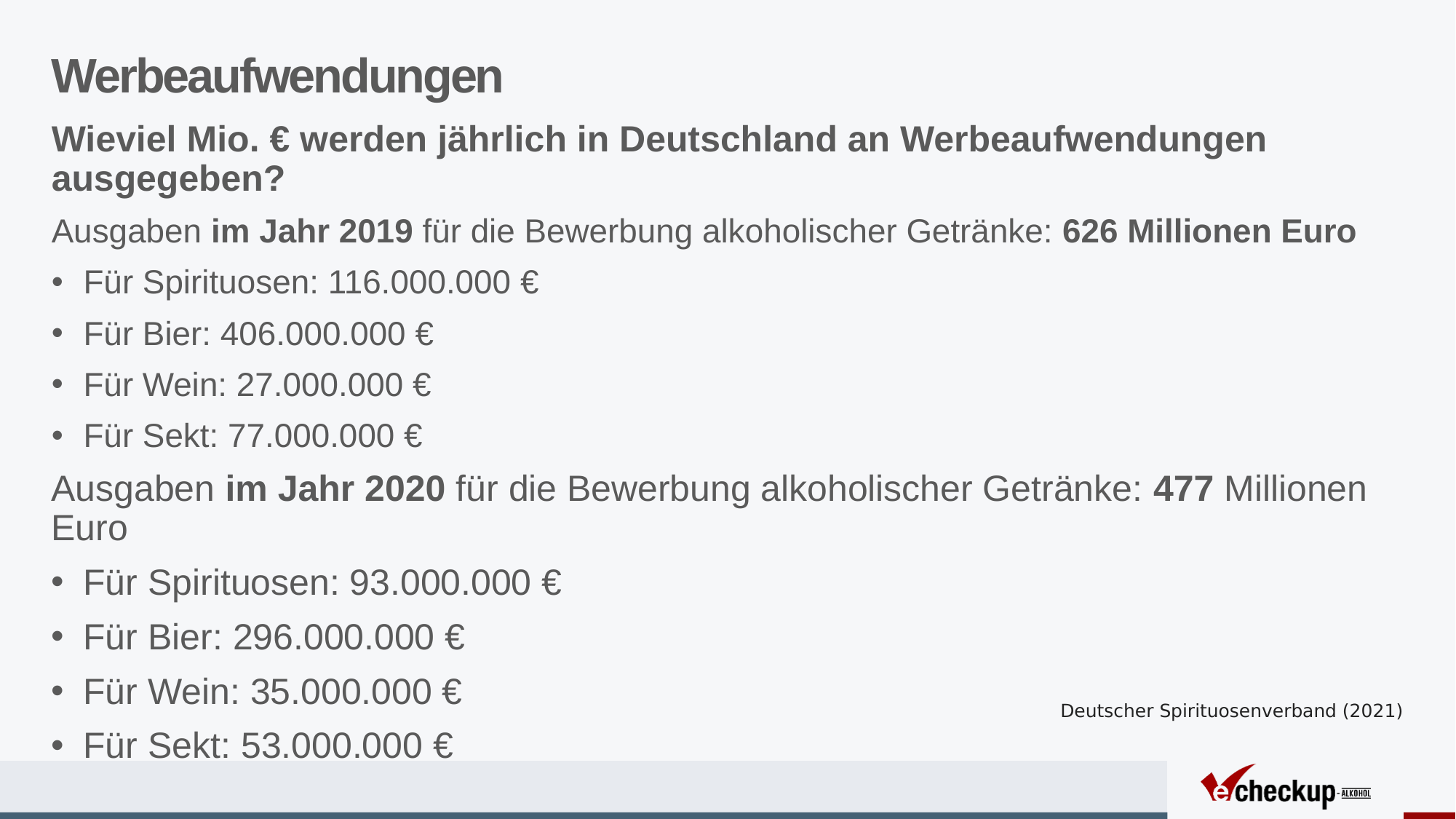

# Werbeaufwendungen
Wieviel Mio. € werden jährlich in Deutschland an Werbeaufwendungen ausgegeben?
Ausgaben im Jahr 2019 für die Bewerbung alkoholischer Getränke: 626 Millionen Euro
Für Spirituosen: 116.000.000 €
Für Bier: 406.000.000 €
Für Wein: 27.000.000 €
Für Sekt: 77.000.000 €
Ausgaben im Jahr 2020 für die Bewerbung alkoholischer Getränke: 477 Millionen Euro
Für Spirituosen: 93.000.000 €
Für Bier: 296.000.000 €
Für Wein: 35.000.000 €
Für Sekt: 53.000.000 €

Deutscher Spirituosenverband (2021)